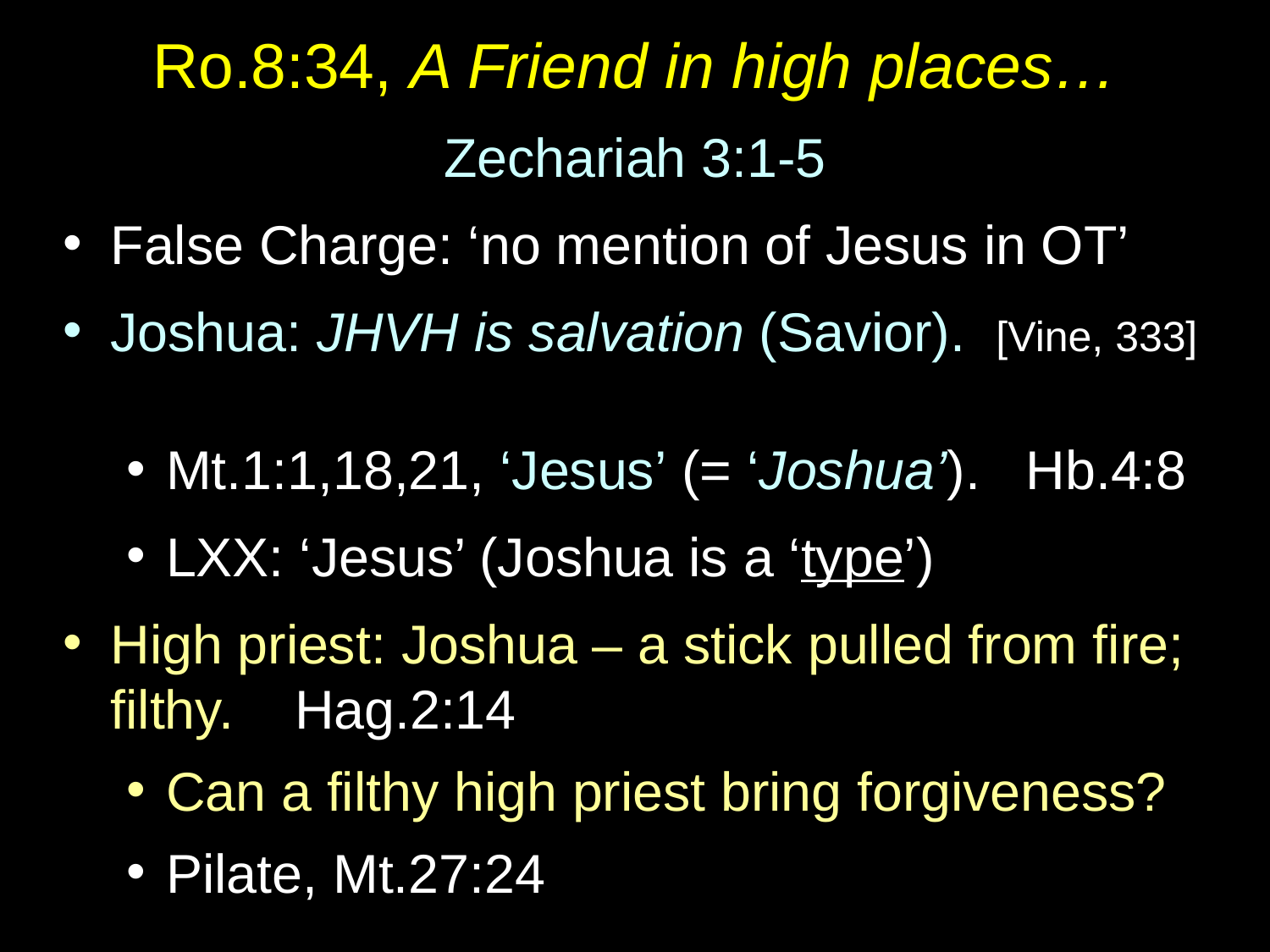

# Ro.8:34, A Friend in high places…
Zechariah 3:1-5
False Charge: ‘no mention of Jesus in OT’
Joshua: JHVH is salvation (Savior).  [Vine, 333]
Mt.1:1,18,21, ‘Jesus’ (= ‘Joshua’).   Hb.4:8
LXX: ‘Jesus’ (Joshua is a ‘type’)
High priest: Joshua – a stick pulled from fire; filthy.    Hag.2:14
Can a filthy high priest bring forgiveness?
Pilate, Mt.27:24